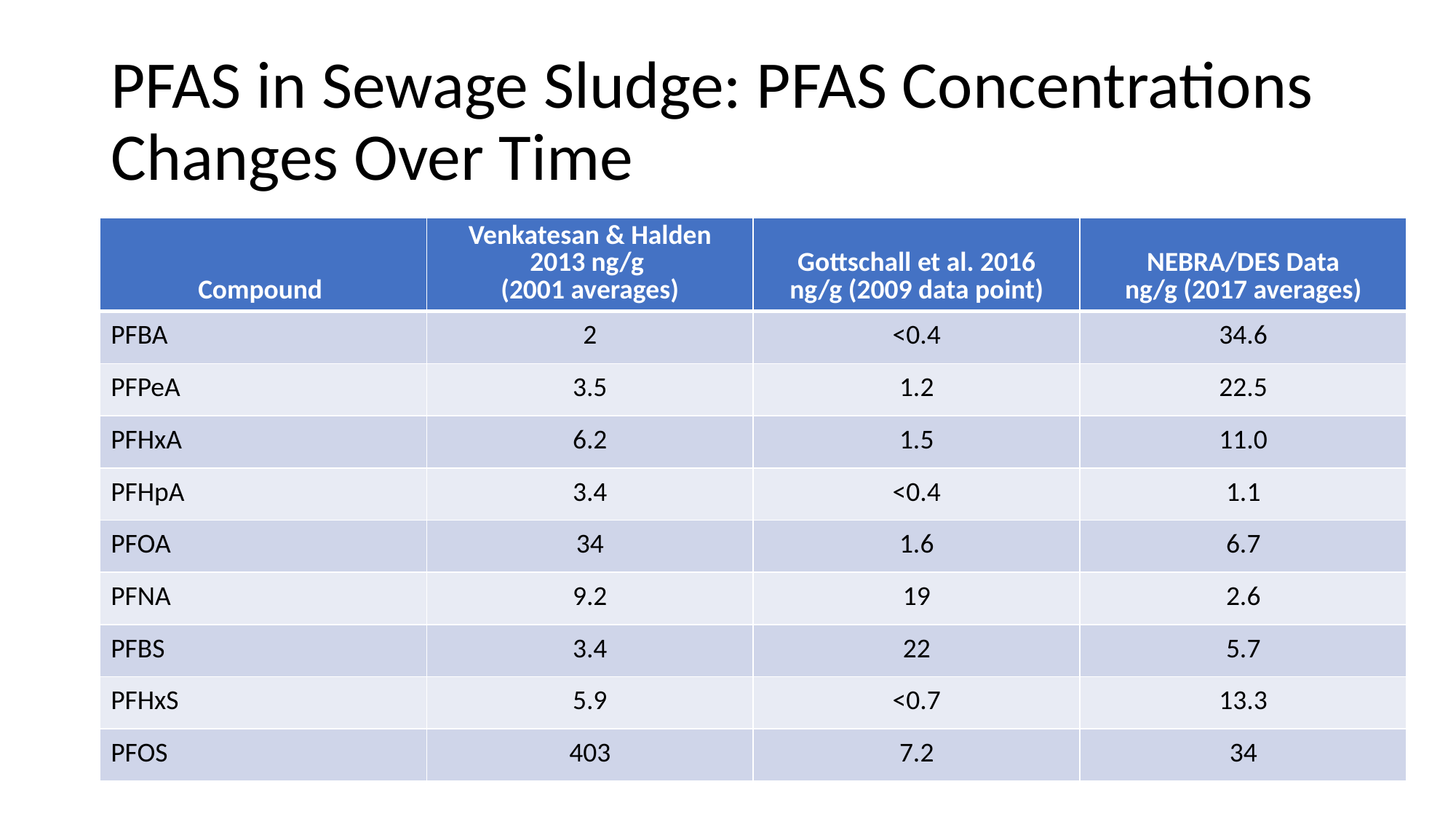

# PFAS in Sewage Sludge: PFAS Concentrations Changes Over Time
| Compound | Venkatesan & Halden 2013 ng/g (2001 averages) | Gottschall et al. 2016 ng/g (2009 data point) | NEBRA/DES Data ng/g (2017 averages) |
| --- | --- | --- | --- |
| PFBA | 2 | <0.4 | 34.6 |
| PFPeA | 3.5 | 1.2 | 22.5 |
| PFHxA | 6.2 | 1.5 | 11.0 |
| PFHpA | 3.4 | <0.4 | 1.1 |
| PFOA | 34 | 1.6 | 6.7 |
| PFNA | 9.2 | 19 | 2.6 |
| PFBS | 3.4 | 22 | 5.7 |
| PFHxS | 5.9 | <0.7 | 13.3 |
| PFOS | 403 | 7.2 | 34 |